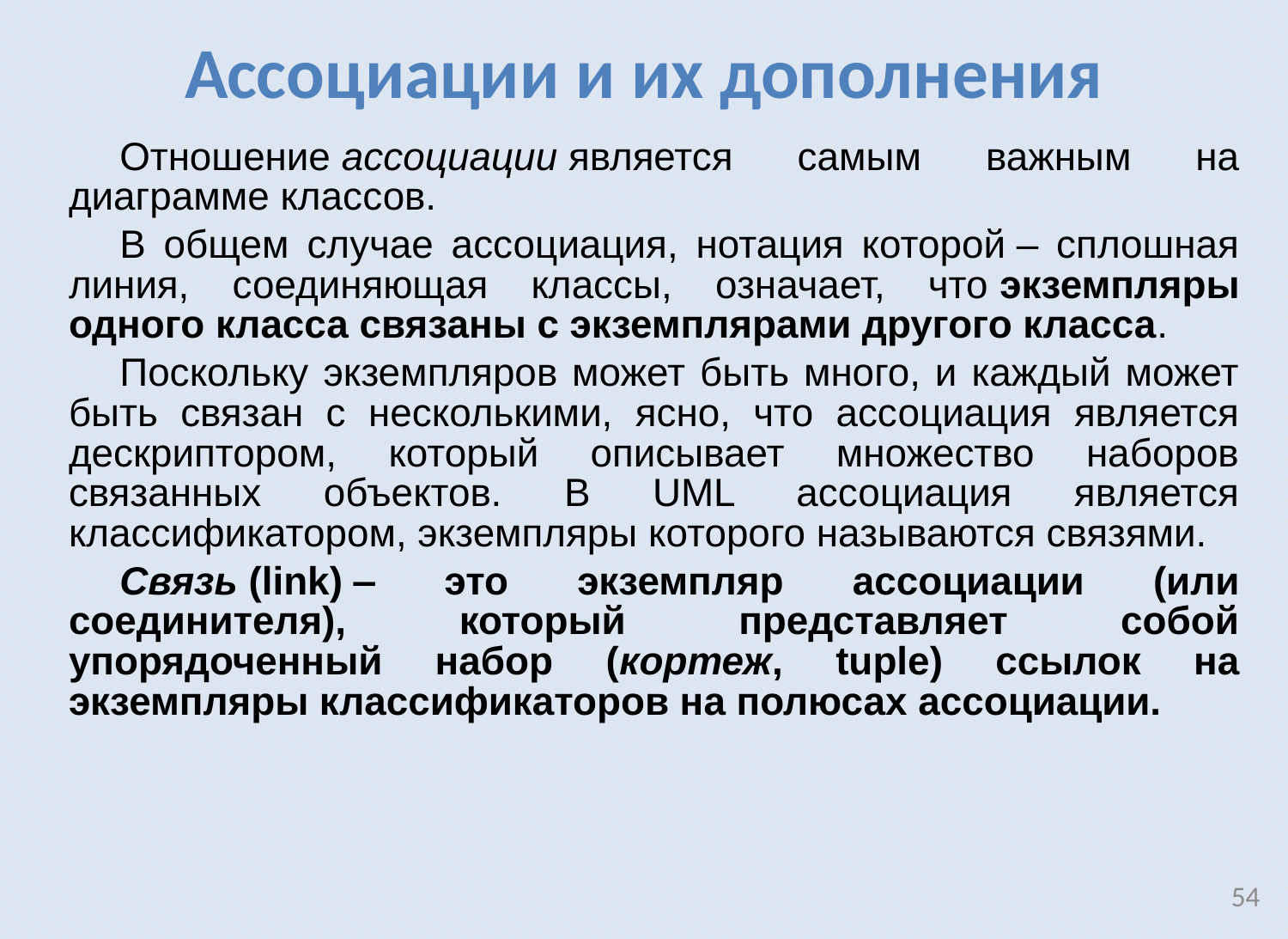

Ассоциации и их дополнения
Отношение ассоциации является самым важным на диаграмме классов.
В общем случае ассоциация, нотация которой ‒ сплошная линия, соединяющая классы, означает, что экземпляры одного класса связаны с экземплярами другого класса.
Поскольку экземпляров может быть много, и каждый может быть связан с несколькими, ясно, что ассоциация является дескриптором, который описывает множество наборов связанных объектов. В UML ассоциация является классификатором, экземпляры которого называются связями.
Связь (link) ‒ это экземпляр ассоциации (или соединителя), который представляет собой упорядоченный набор (кортеж, tuple) ссылок на экземпляры классификаторов на полюсах ассоциации.
54